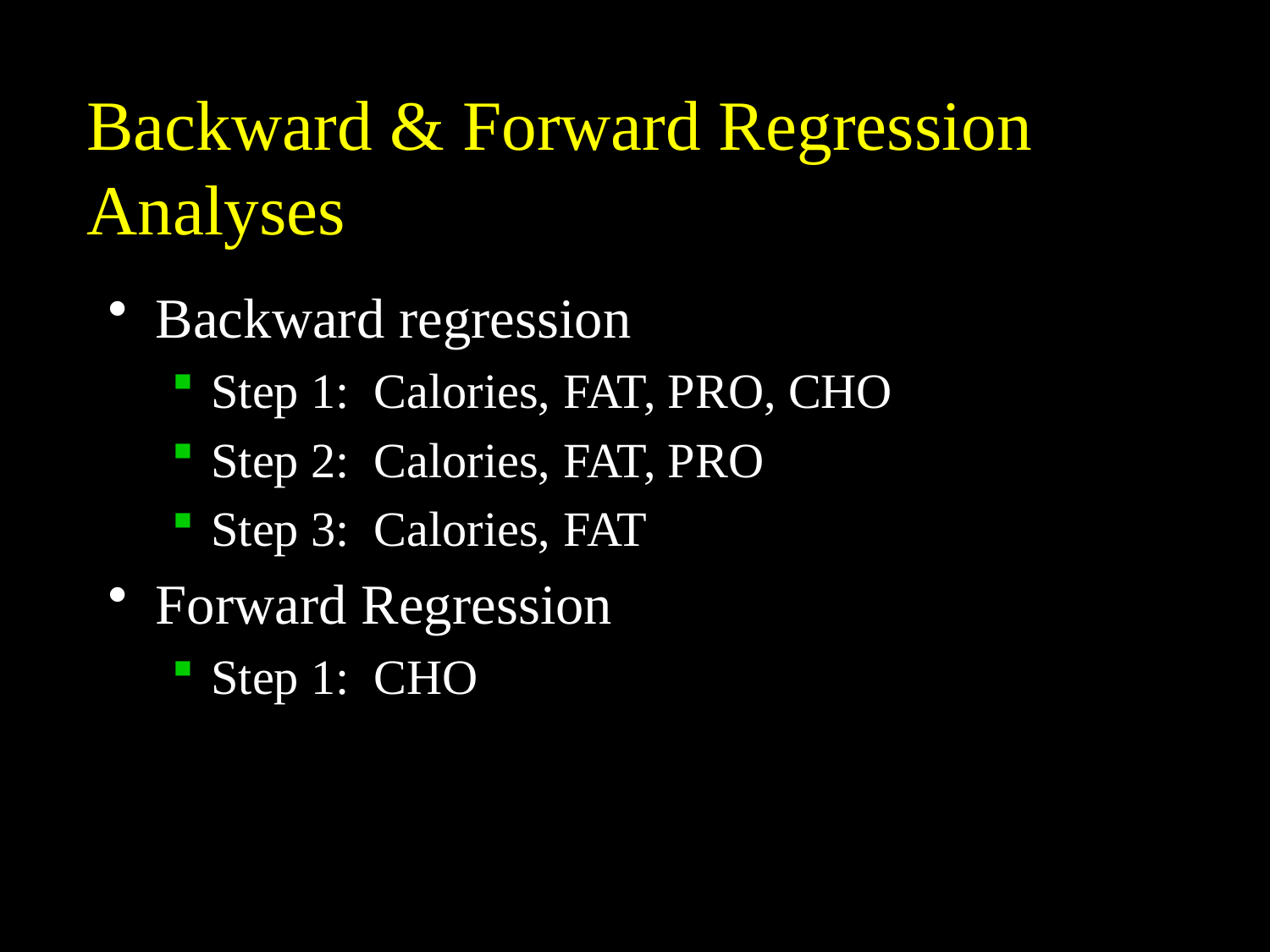

# Backward & Forward Regression Analyses
Backward regression
Step 1:  Calories, FAT, PRO, CHO
Step 2:  Calories, FAT, PRO
Step 3:  Calories, FAT
Forward Regression
Step 1:  CHO